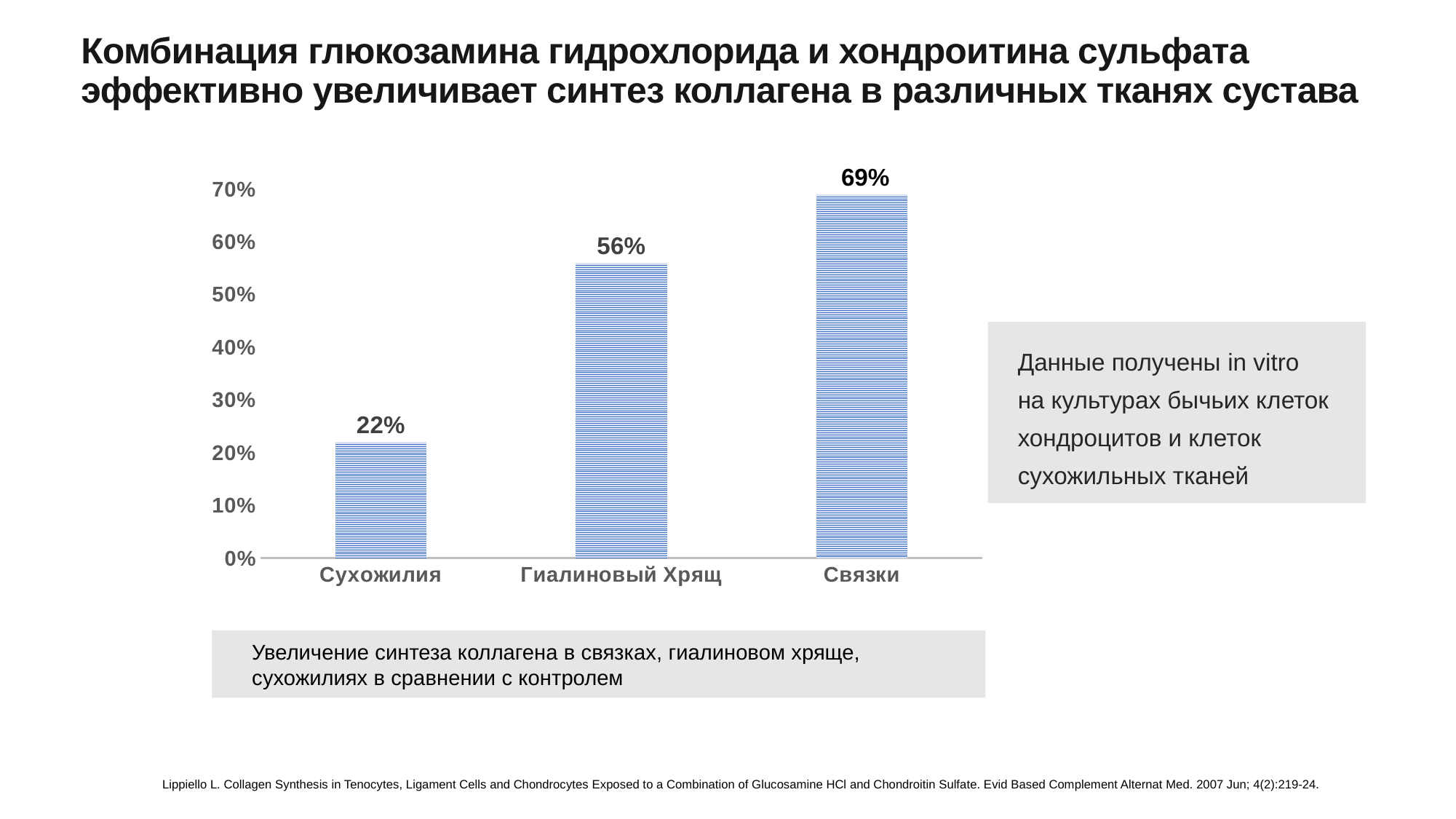

# Комбинация глюкозамина гидрохлорида и хондроитина сульфата эффективно увеличивает синтез коллагена в различных тканях сустава
69%

### Chart

| Category |  |
|---|---|
| Сухожилия | 0.22 |
| Гиалиновый Хрящ | 0.56 |
| Связки | 0.69 |
Данные получены in vitro
на культурах бычьих клеток
хондроцитов и клеток
сухожильных тканей

Увеличение синтеза коллагена в связках, гиалиновом хряще,
сухожилиях в сравнении с контролем
Lippiello L. Collagen Synthesis in Tenocytes, Ligament Cells and Chondrocytes Exposed to a Combination of Glucosamine HCl and Chondroitin Sulfate. Evid Based Complement Alternat Med. 2007 Jun; 4(2):219-24.